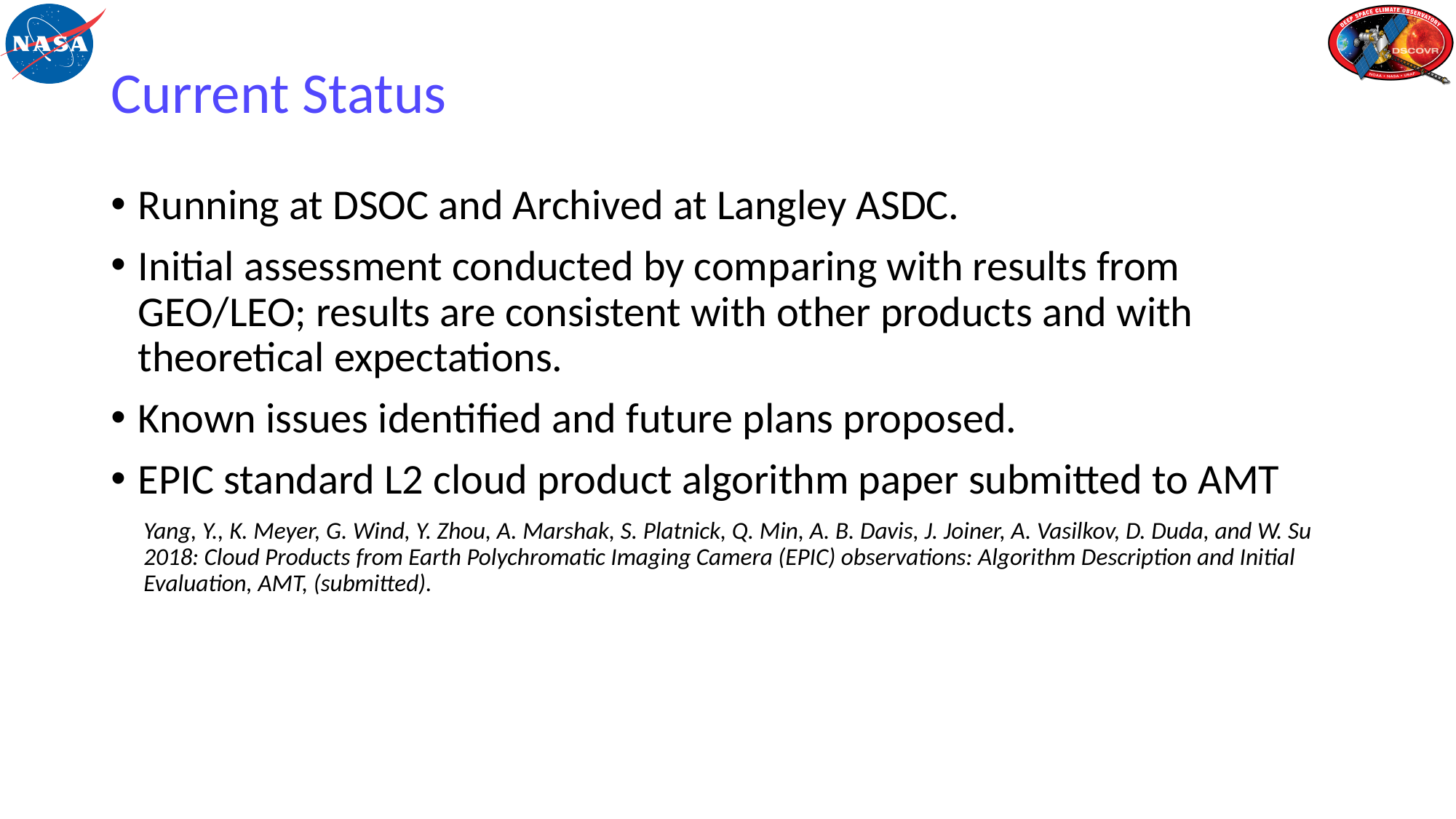

# Current Status
Running at DSOC and Archived at Langley ASDC.
Initial assessment conducted by comparing with results from GEO/LEO; results are consistent with other products and with theoretical expectations.
Known issues identified and future plans proposed.
EPIC standard L2 cloud product algorithm paper submitted to AMT
Yang, Y., K. Meyer, G. Wind, Y. Zhou, A. Marshak, S. Platnick, Q. Min, A. B. Davis, J. Joiner, A. Vasilkov, D. Duda, and W. Su 2018: Cloud Products from Earth Polychromatic Imaging Camera (EPIC) observations: Algorithm Description and Initial Evaluation, AMT, (submitted).